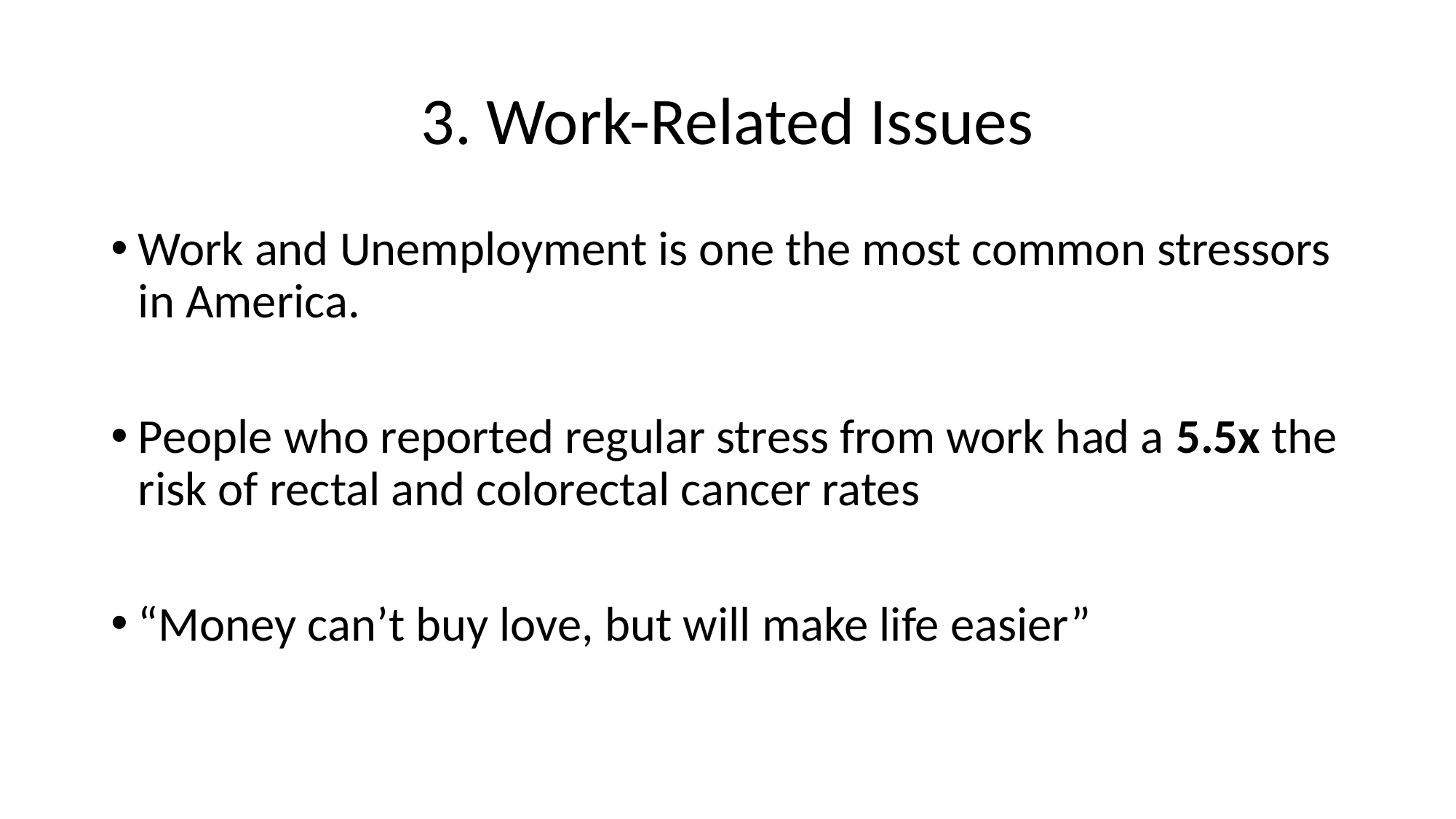

# 3. Work-Related Issues
Work and Unemployment is one the most common stressors in America.

People who reported regular stress from work had a 5.5x the risk of rectal and colorectal cancer rates

“Money can’t buy love, but will make life easier”